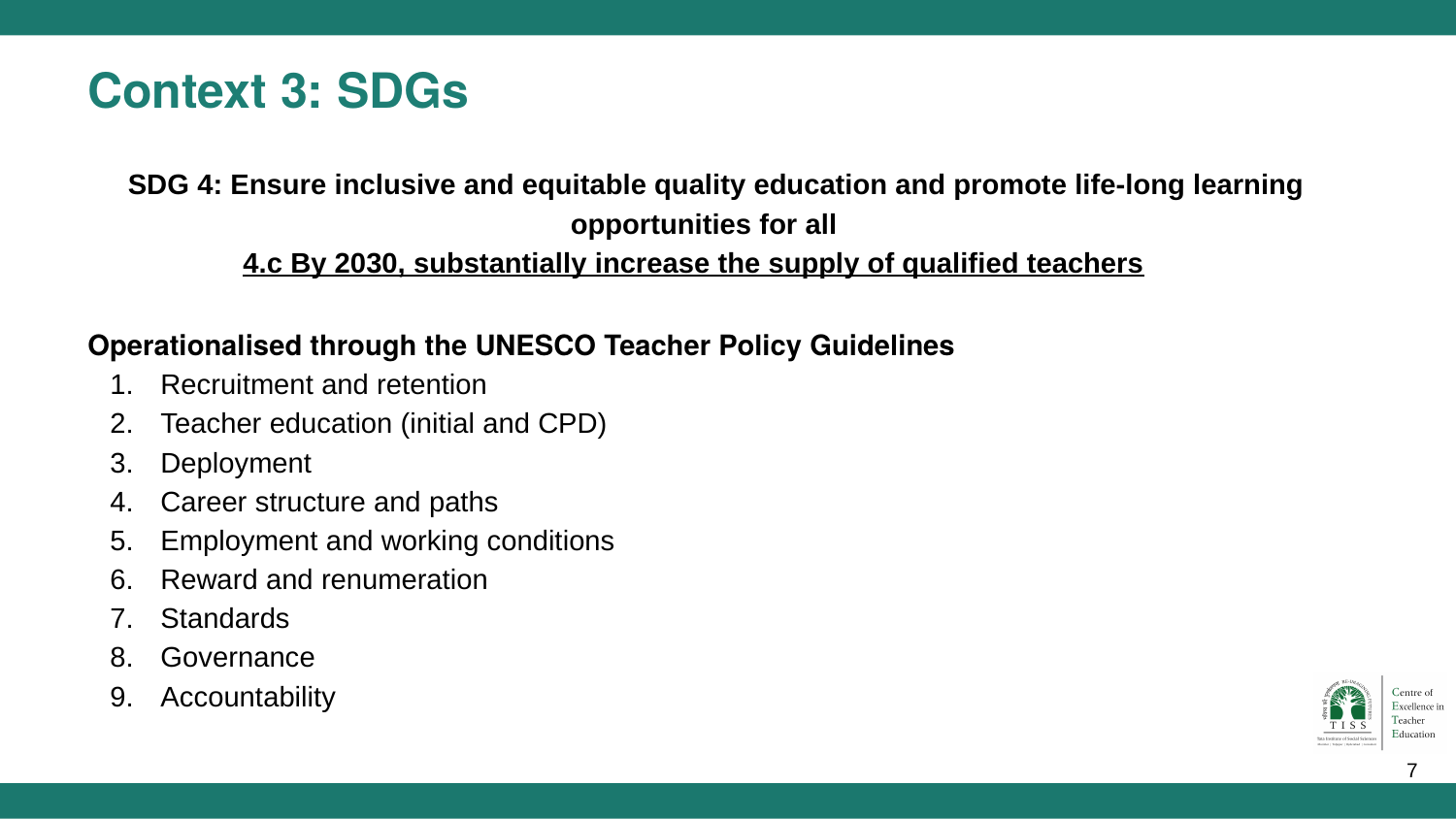

# Context 3: SDGs
SDG 4: Ensure inclusive and equitable quality education and promote life-long learning opportunities for all
4.c By 2030, substantially increase the supply of qualified teachers

Operationalised through the UNESCO Teacher Policy Guidelines
Recruitment and retention
Teacher education (initial and CPD)
Deployment
Career structure and paths
Employment and working conditions
Reward and renumeration
Standards
Governance
Accountability

7